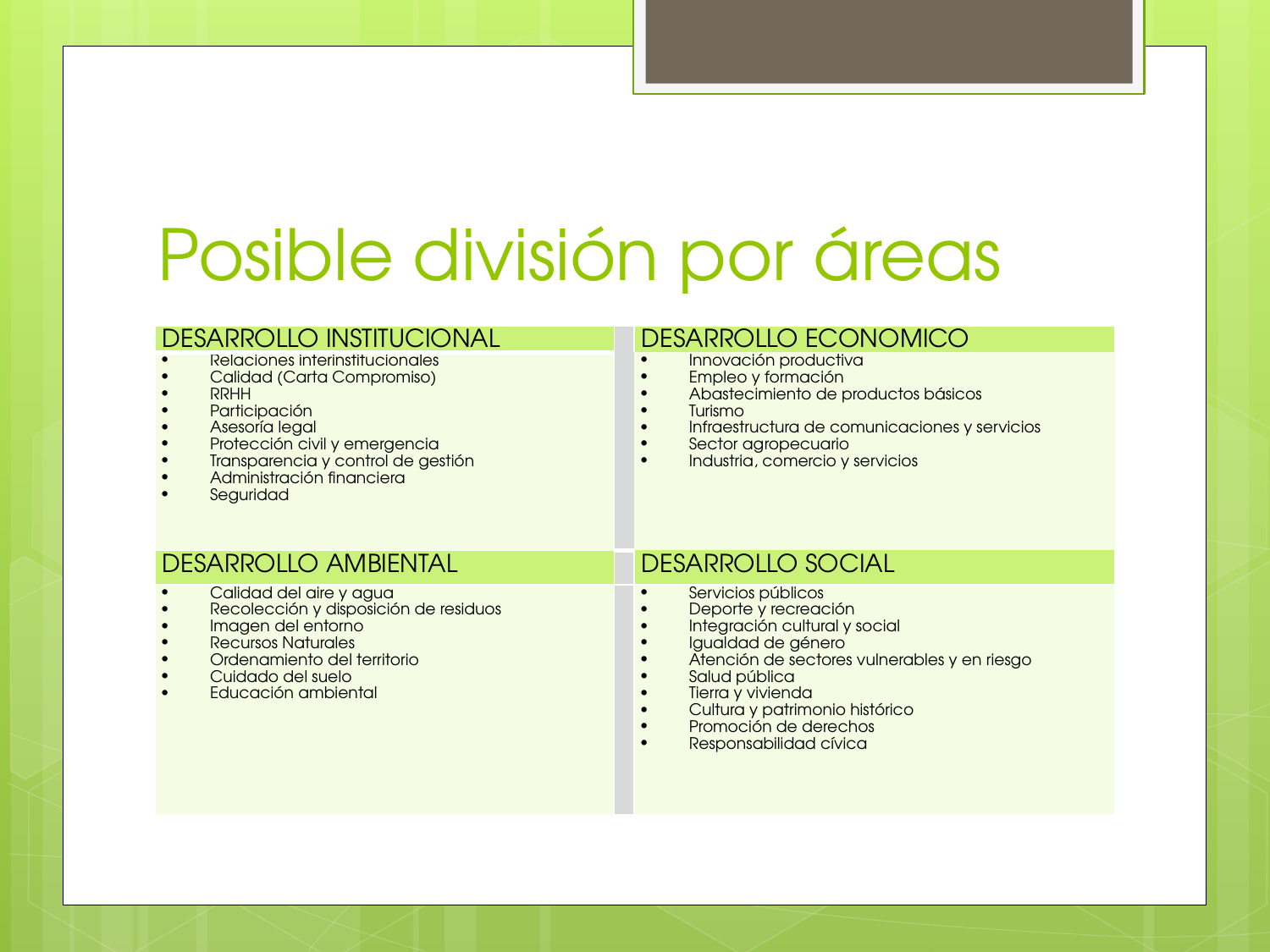

# Posible división por áreas
| DESARROLLO INSTITUCIONAL |  | DESARROLLO ECONOMICO |
| --- | --- | --- |
| Relaciones interinstitucionales Calidad (Carta Compromiso) RRHH Participación Asesoría legal Protección civil y emergencia Transparencia y control de gestión Administración financiera Seguridad |  | Innovación productiva Empleo y formación Abastecimiento de productos básicos Turismo Infraestructura de comunicaciones y servicios Sector agropecuario Industria, comercio y servicios |
| DESARROLLO AMBIENTAL |  | DESARROLLO SOCIAL |
| Calidad del aire y agua Recolección y disposición de residuos Imagen del entorno Recursos Naturales Ordenamiento del territorio Cuidado del suelo Educación ambiental |  | Servicios públicos Deporte y recreación Integración cultural y social Igualdad de género Atención de sectores vulnerables y en riesgo Salud pública Tierra y vivienda Cultura y patrimonio histórico Promoción de derechos Responsabilidad cívica |